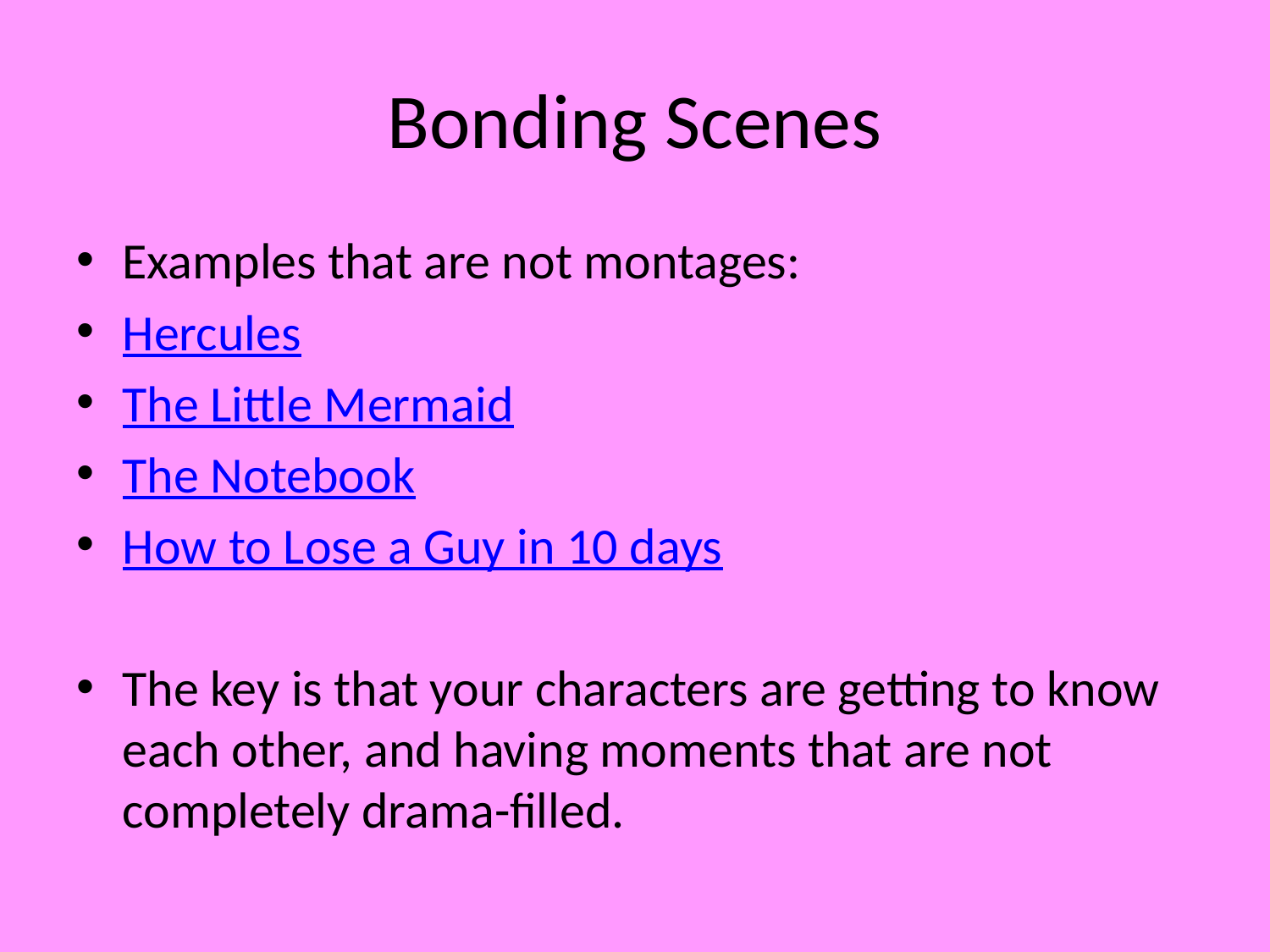

# Bonding Scenes
Examples that are not montages:
Hercules
The Little Mermaid
The Notebook
How to Lose a Guy in 10 days

The key is that your characters are getting to know each other, and having moments that are not completely drama-filled.